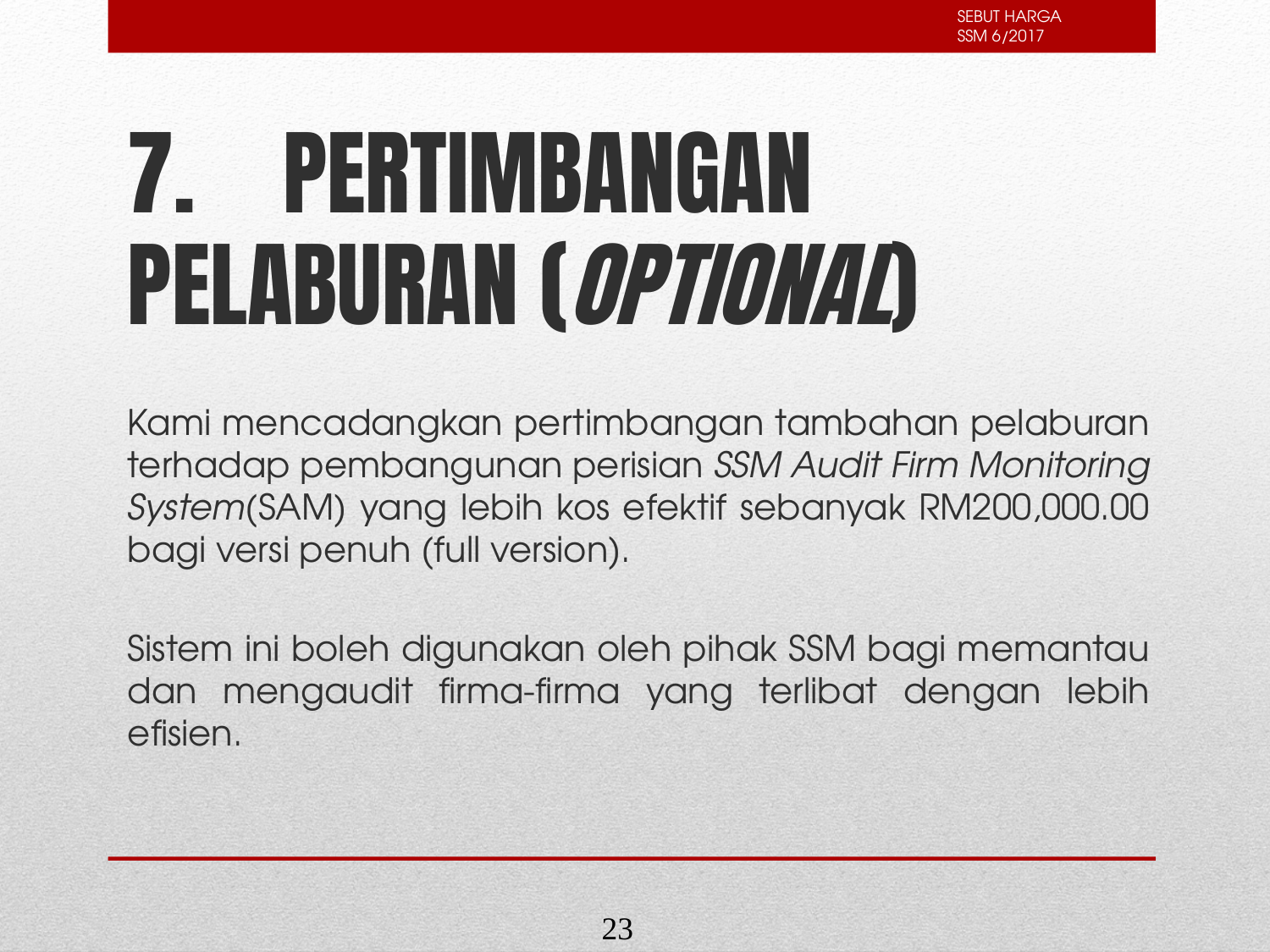

7.    PERTIMBANGAN PELABURAN (OPTIONAL)

Kami mencadangkan pertimbangan tambahan pelaburan terhadap pembangunan perisian SSM Audit Firm Monitoring System(SAM) yang lebih kos efektif sebanyak RM200,000.00 bagi versi penuh (full version).

Sistem ini boleh digunakan oleh pihak SSM bagi memantau dan mengaudit firma-firma yang terlibat dengan lebih efisien.
23